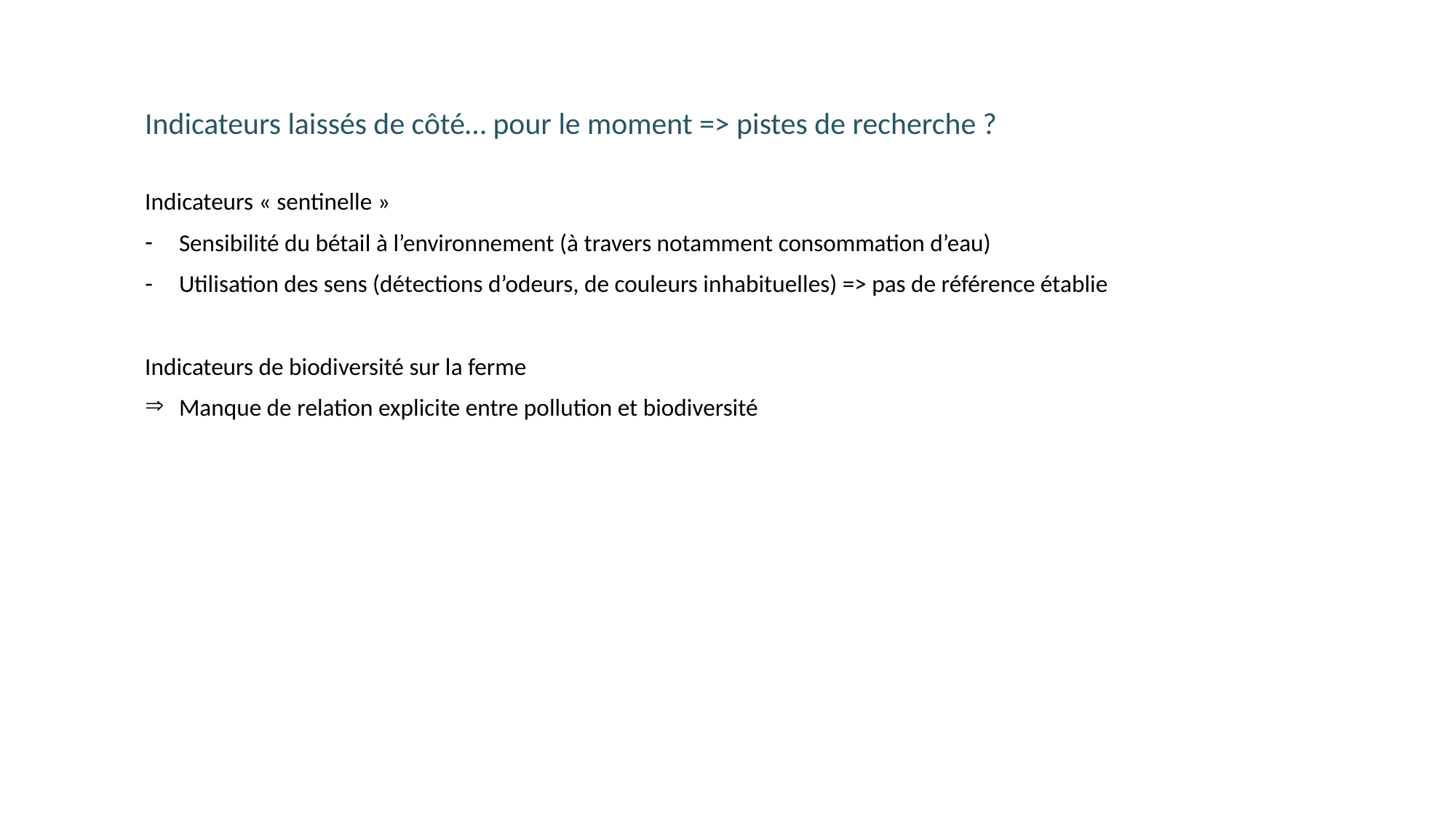

Indicateurs laissés de côté… pour le moment => pistes de recherche ?
Indicateurs « sentinelle »
Sensibilité du bétail à l’environnement (à travers notamment consommation d’eau)
Utilisation des sens (détections d’odeurs, de couleurs inhabituelles) => pas de référence établie

Indicateurs de biodiversité sur la ferme
Manque de relation explicite entre pollution et biodiversité